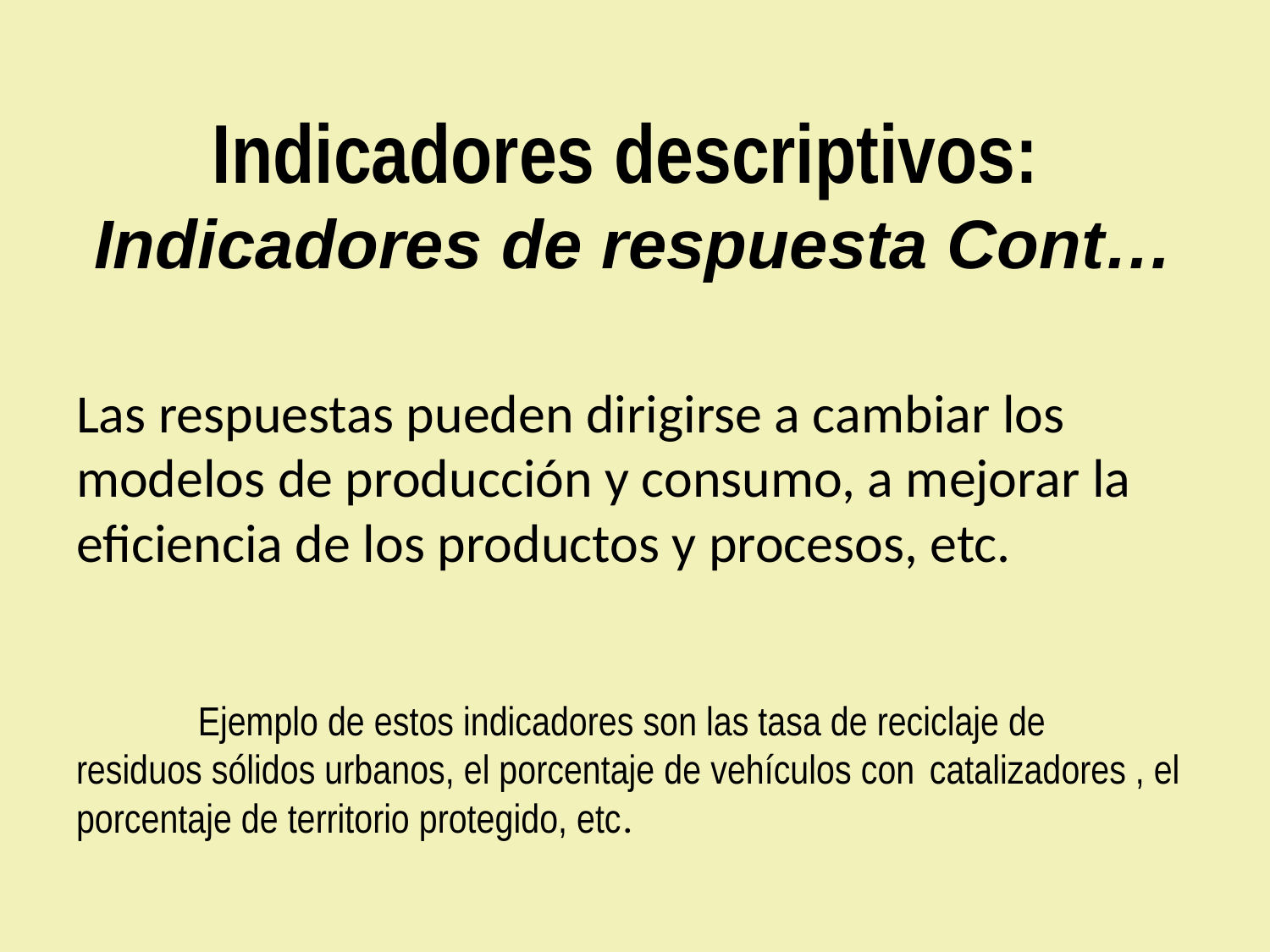

# Indicadores descriptivos: Indicadores de respuesta Cont…

Las respuestas pueden dirigirse a cambiar los modelos de producción y consumo, a mejorar la eficiencia de los productos y procesos, etc.

	Ejemplo de estos indicadores son las tasa de reciclaje de 	residuos sólidos urbanos, el porcentaje de vehículos con 	catalizadores , el porcentaje de territorio protegido, etc.